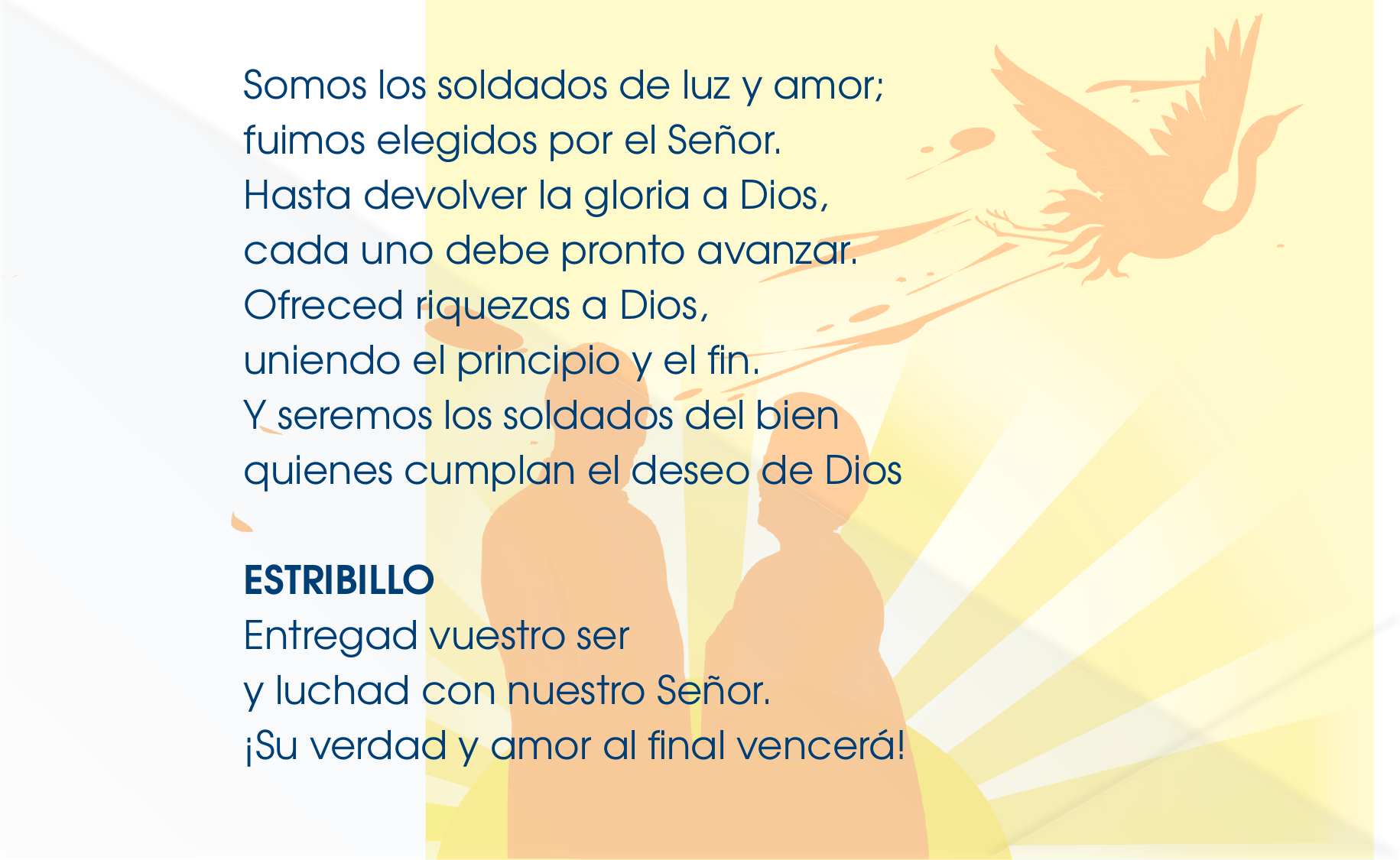

Somos los soldados de luz y amor;
fuimos elegidos por el Señor.
Hasta devolver la gloria a Dios,
cada uno debe pronto avanzar.
Ofreced riquezas a Dios,
uniendo el principio y el fin.
Y seremos los soldados del bien
quienes cumplan el deseo de Dios

ESTRIBILLO
Entregad vuestro ser
y luchad con nuestro Señor.
¡Su verdad y amor al final vencerá!